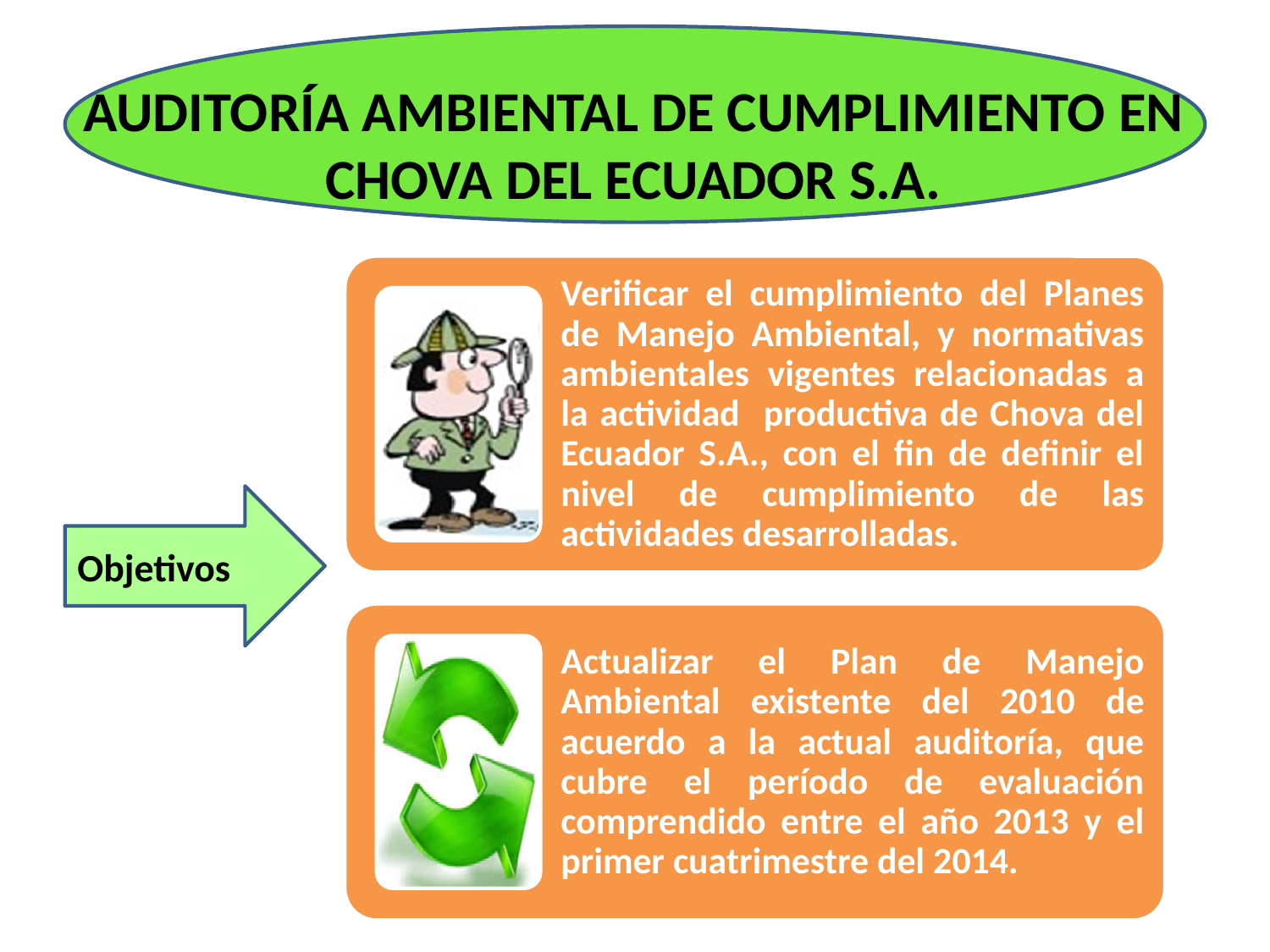

# AUDITORÍA AMBIENTAL DE CUMPLIMIENTO EN CHOVA DEL ECUADOR S.A.

Verificar el cumplimiento del Planes de Manejo Ambiental, y normativas ambientales vigentes relacionadas a la actividad  productiva de Chova del Ecuador S.A., con el fin de definir el nivel de cumplimiento de las actividades desarrolladas.
Actualizar el Plan de Manejo Ambiental existente del 2010 de acuerdo a la actual auditoría, que cubre el período de evaluación comprendido entre el año 2013 y el primer cuatrimestre del 2014.
Objetivos